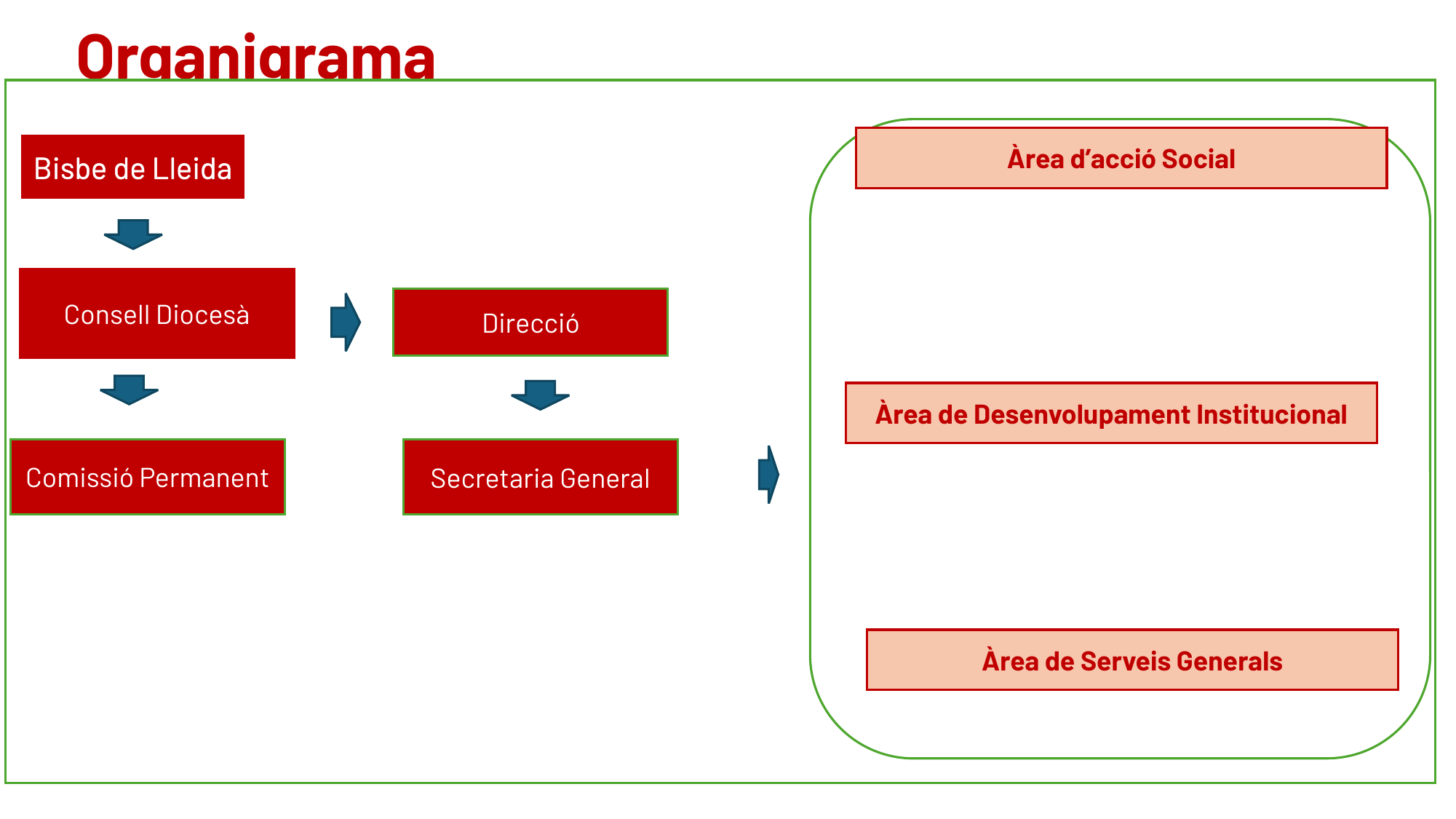

# Organigrama

Àrea d’acció Social
Bisbe de Lleida

Consell Diocesà
Direcció

Àrea de Desenvolupament Institucional
Comissió Permanent
Secretaria General

Àrea de Serveis Generals